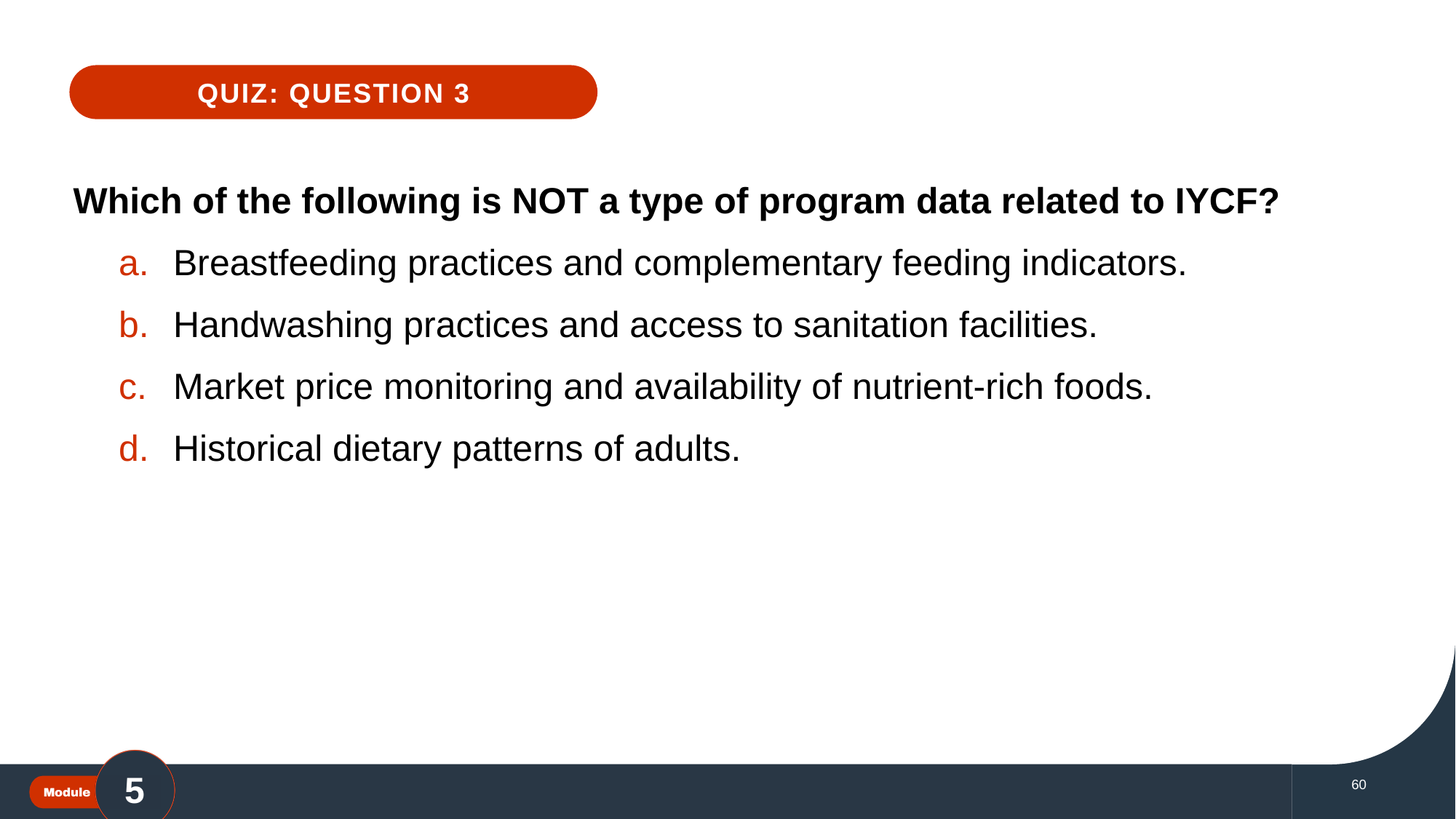

# QUIZ: QUESTION 3

Which of the following is NOT a type of program data related to IYCF?
Breastfeeding practices and complementary feeding indicators.
Handwashing practices and access to sanitation facilities.
Market price monitoring and availability of nutrient-rich foods.
Historical dietary patterns of adults.